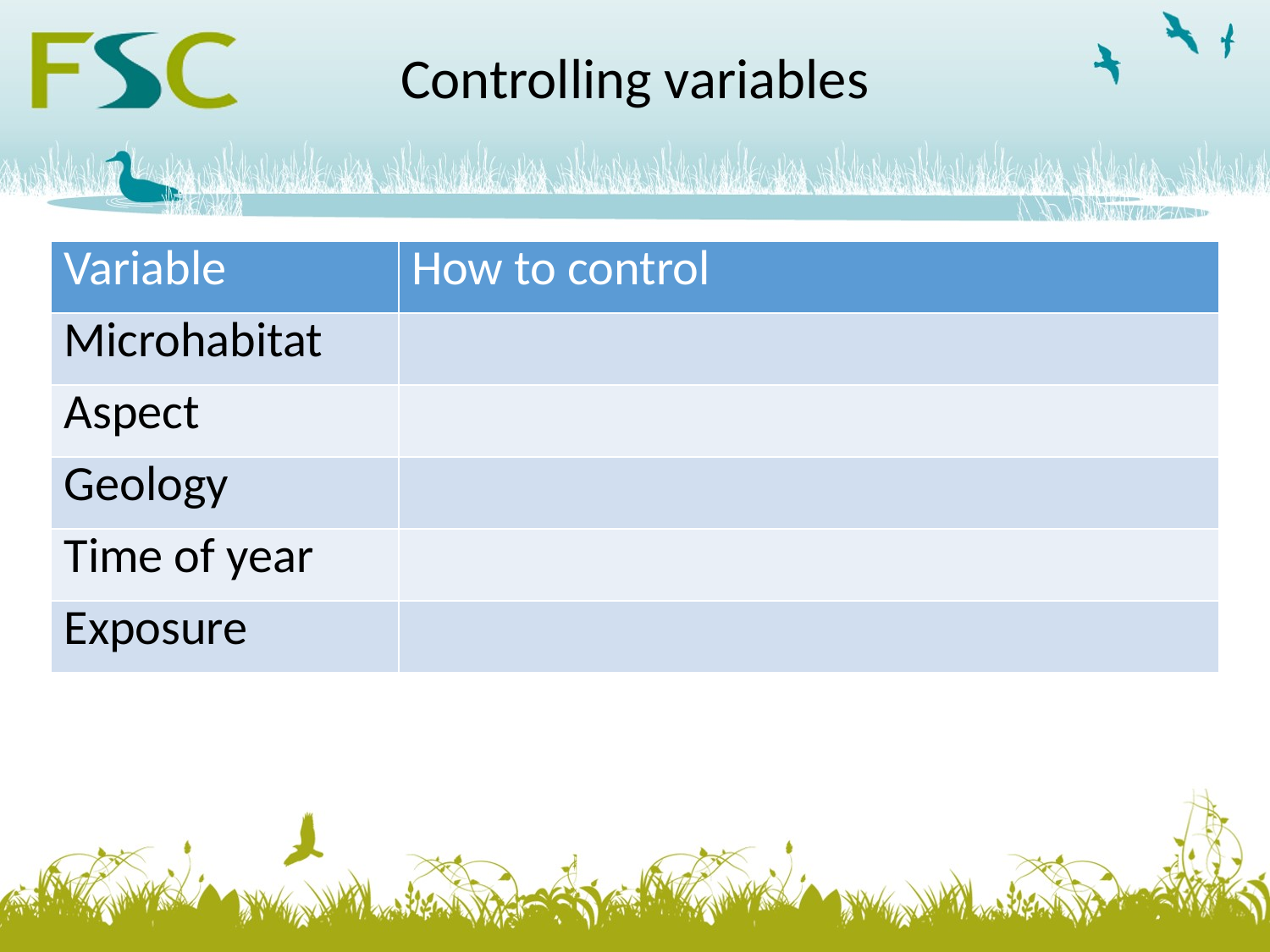

Controlling variables
| Variable | How to control |
| --- | --- |
| Microhabitat |  |
| Aspect |  |
| Geology |  |
| Time of year |  |
| Exposure |  |